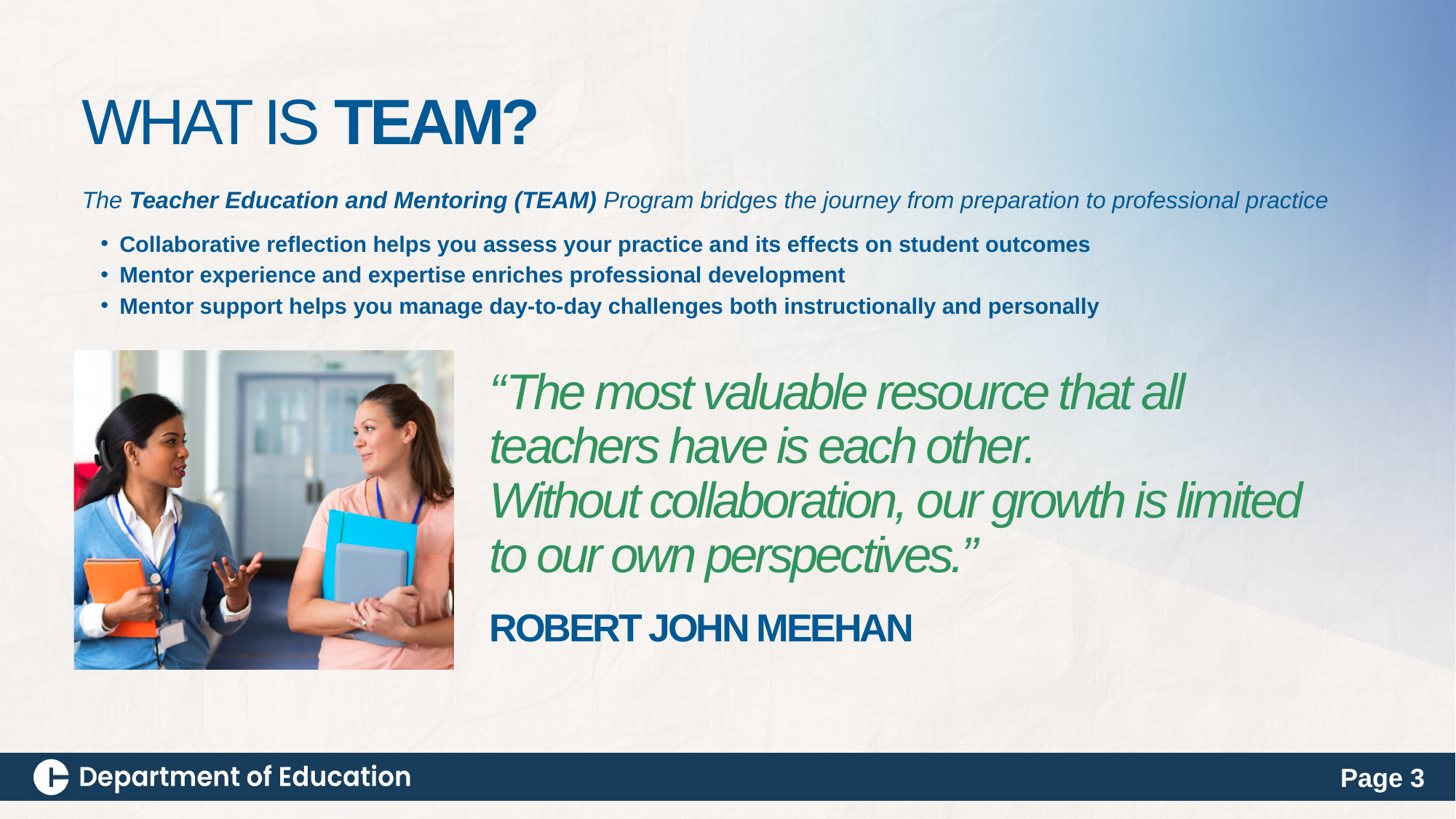

WHAT IS TEAM?
The Teacher Education and Mentoring (TEAM) Program bridges the journey from preparation to professional practice

Collaborative reflection helps you assess your practice and its effects on student outcomes
Mentor experience and expertise enriches professional development
Mentor support helps you manage day-to-day challenges both instructionally and personally

“The most valuable resource that all teachers have is each other.
Without collaboration, our growth is limited to our own perspectives.”

ROBERT JOHN MEEHAN

Page 3